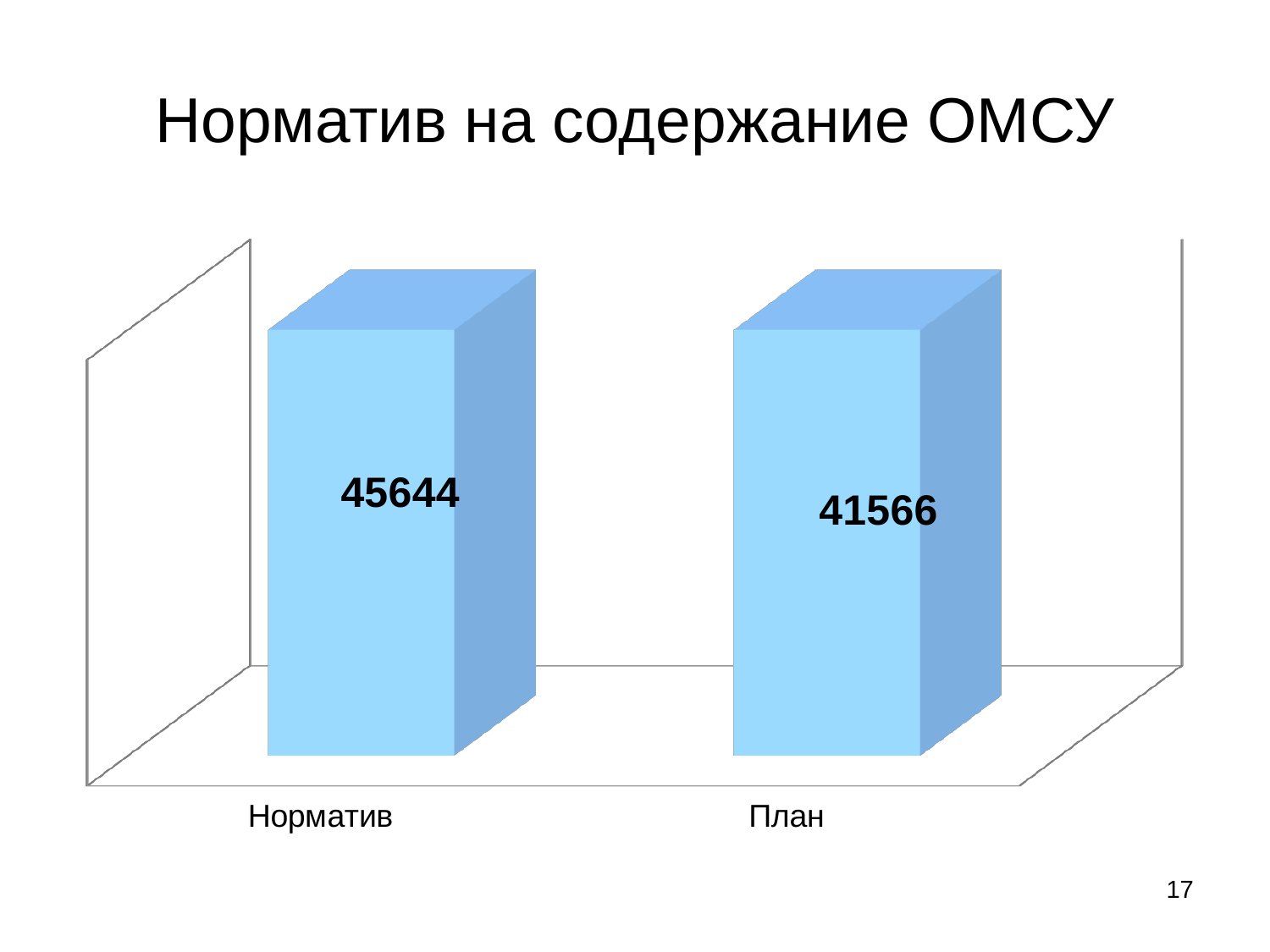

# Норматив на содержание ОМСУ

[unsupported chart]

17